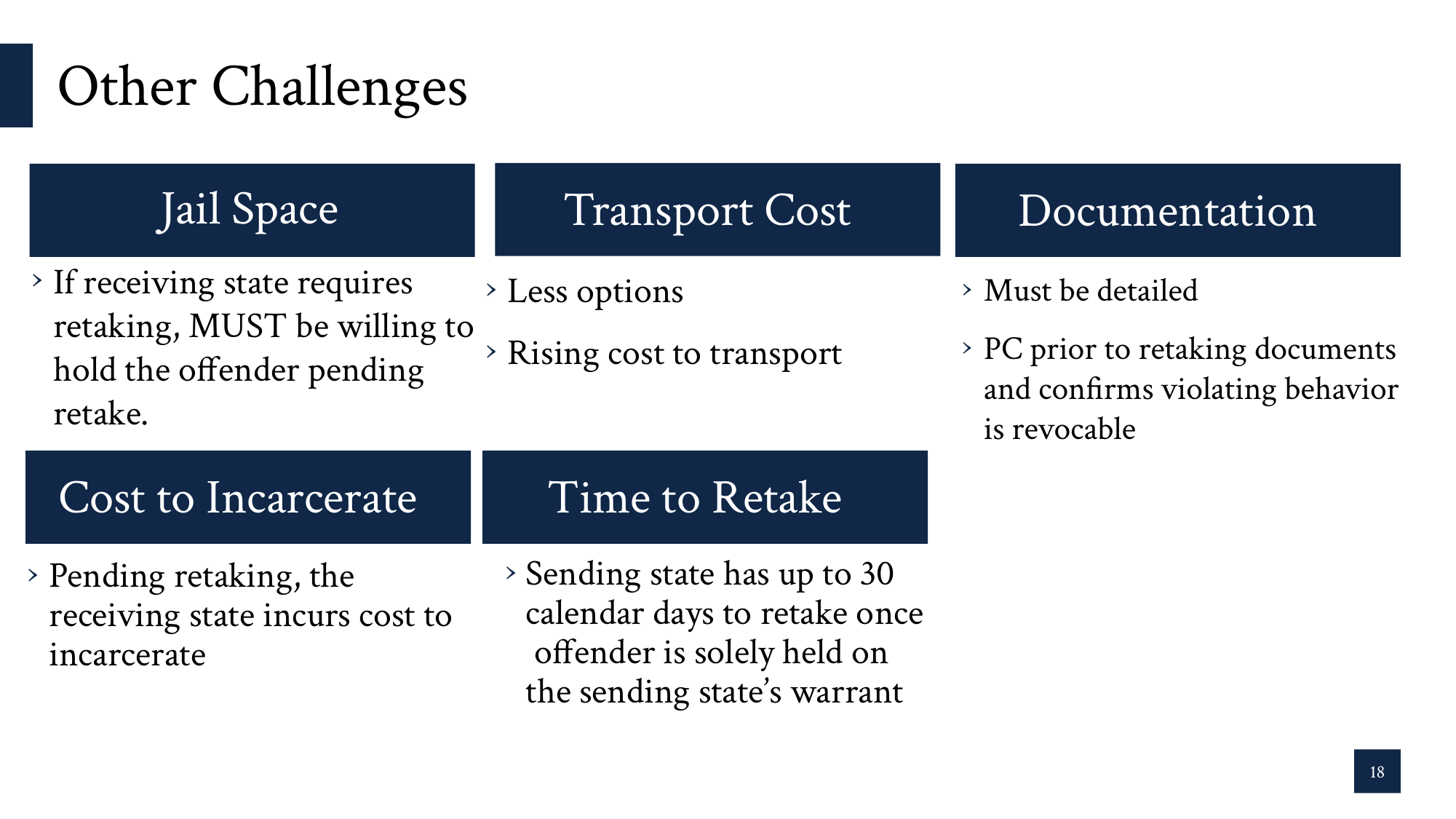

# Other Challenges

Transport Cost

Documentation
Jail Space
If receiving state requires retaking, MUST be willing to hold the offender pending retake.

Less options
Rising cost to transport
Must be detailed
PC prior to retaking documents and confirms violating behavior is revocable

Cost to Incarcerate

Time to Retake
Sending state has up to 30 calendar days to retake once  offender is solely held on the sending state’s warrant

Pending retaking, the receiving state incurs cost to incarcerate
18